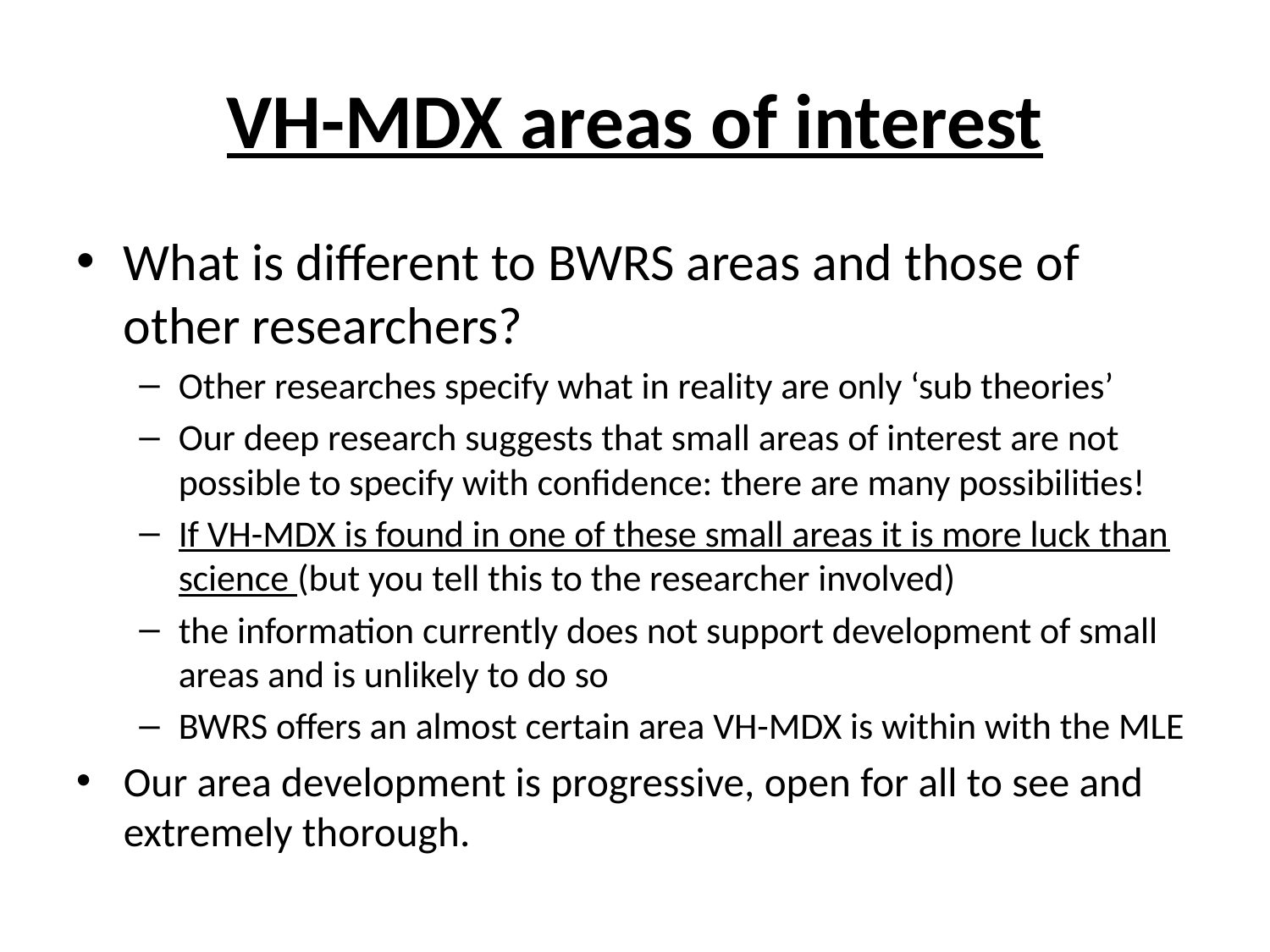

# VH-MDX areas of interest
What is different to BWRS areas and those of other researchers?
Other researches specify what in reality are only ‘sub theories’
Our deep research suggests that small areas of interest are not possible to specify with confidence: there are many possibilities!
If VH-MDX is found in one of these small areas it is more luck than science (but you tell this to the researcher involved)
the information currently does not support development of small areas and is unlikely to do so
BWRS offers an almost certain area VH-MDX is within with the MLE
Our area development is progressive, open for all to see and extremely thorough.